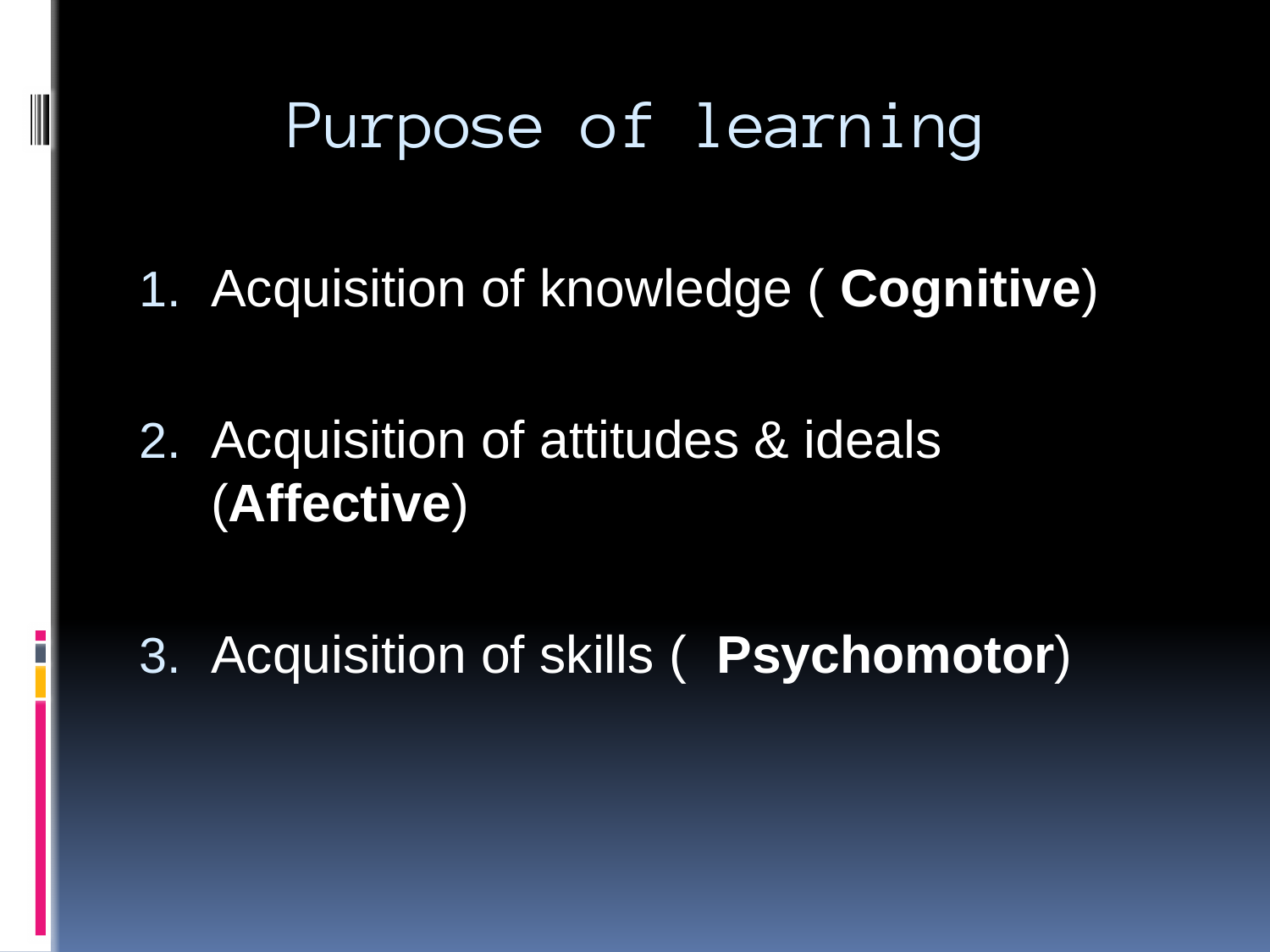

# Purpose of learning
Acquisition of knowledge ( Cognitive)

Acquisition of attitudes & ideals (Affective)

Acquisition of skills (  Psychomotor)